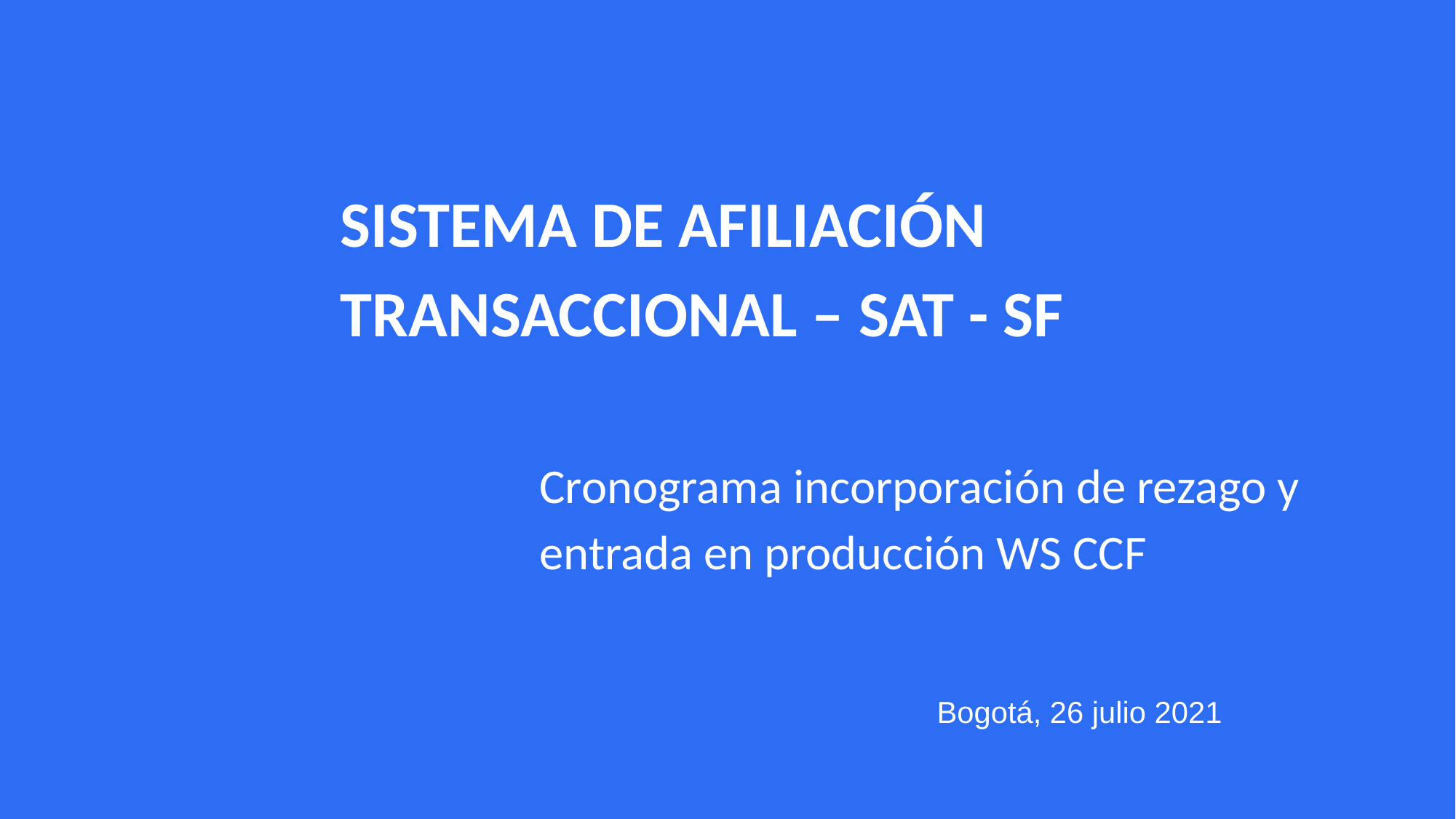

# SISTEMA DE AFILIACIÓN TRANSACCIONAL – SAT - SF
Cronograma incorporación de rezago y entrada en producción WS CCF

                                             Bogotá, 26 julio 2021